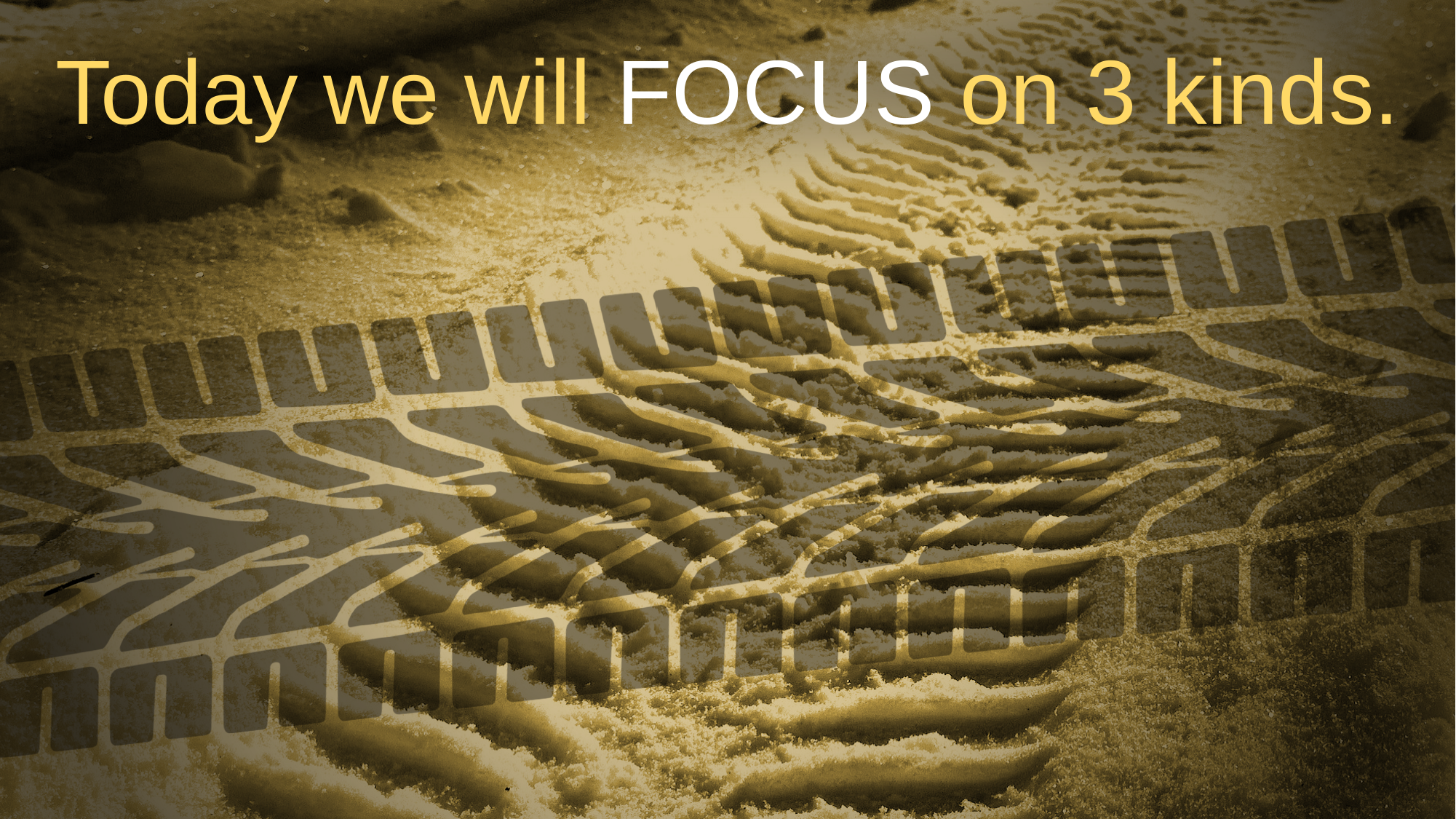

Today we will FOCUS on 3 kinds.